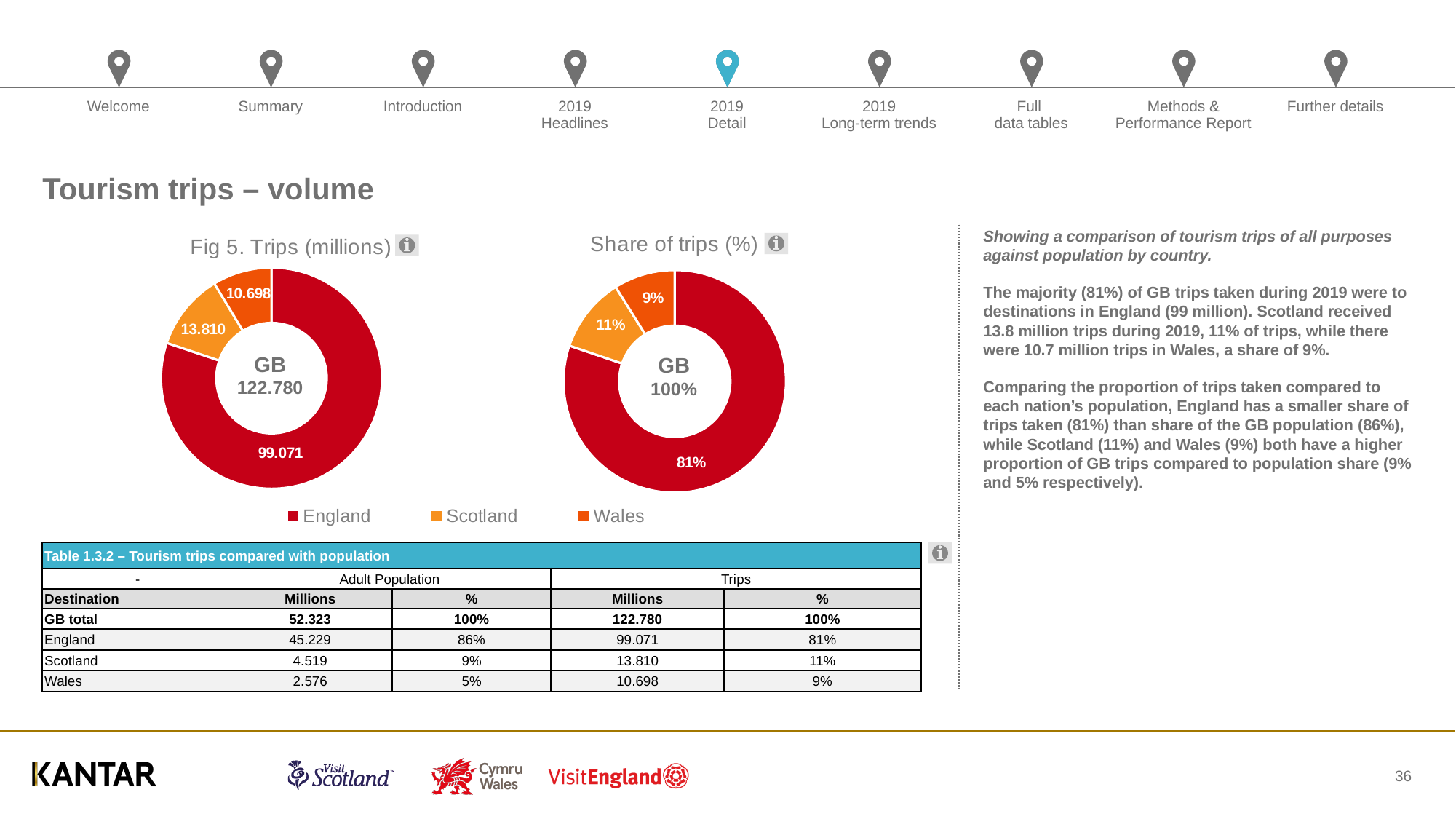

# Tourism trips – volume

### Chart: Fig 5. Trips (millions)

| Category | Trips (millions) |
|---|---|
| England | 99.071 |
| Scotland | 13.81 |
| Wales | 10.698 |

### Chart:

| Category | Share of trips (%) |
|---|---|
| England | 0.81 |
| Scotland | 0.11 |
| Wales | 0.09 |
Showing a comparison of tourism trips of all purposes against population by country.
The majority (81%) of GB trips taken during 2019 were to destinations in England (99 million). Scotland received 13.8 million trips during 2019, 11% of trips, while there were 10.7 million trips in Wales, a share of 9%.
Comparing the proportion of trips taken compared to each nation’s population, England has a smaller share of trips taken (81%) than share of the GB population (86%), while Scotland (11%) and Wales (9%) both have a higher proportion of GB trips compared to population share (9% and 5% respectively).

GB
122.780
GB
100%
| Table 1.3.2 – Tourism trips compared with population |  |  |  |  |
| --- | --- | --- | --- | --- |
| - | Adult Population |  | Trips |  |
| Destination | Millions | % | Millions | % |
| GB total | 52.323 | 100% | 122.780 | 100% |
| England | 45.229 | 86% | 99.071 | 81% |
| Scotland | 4.519 | 9% | 13.810 | 11% |
| Wales | 2.576 | 5% | 10.698 | 9% |

36